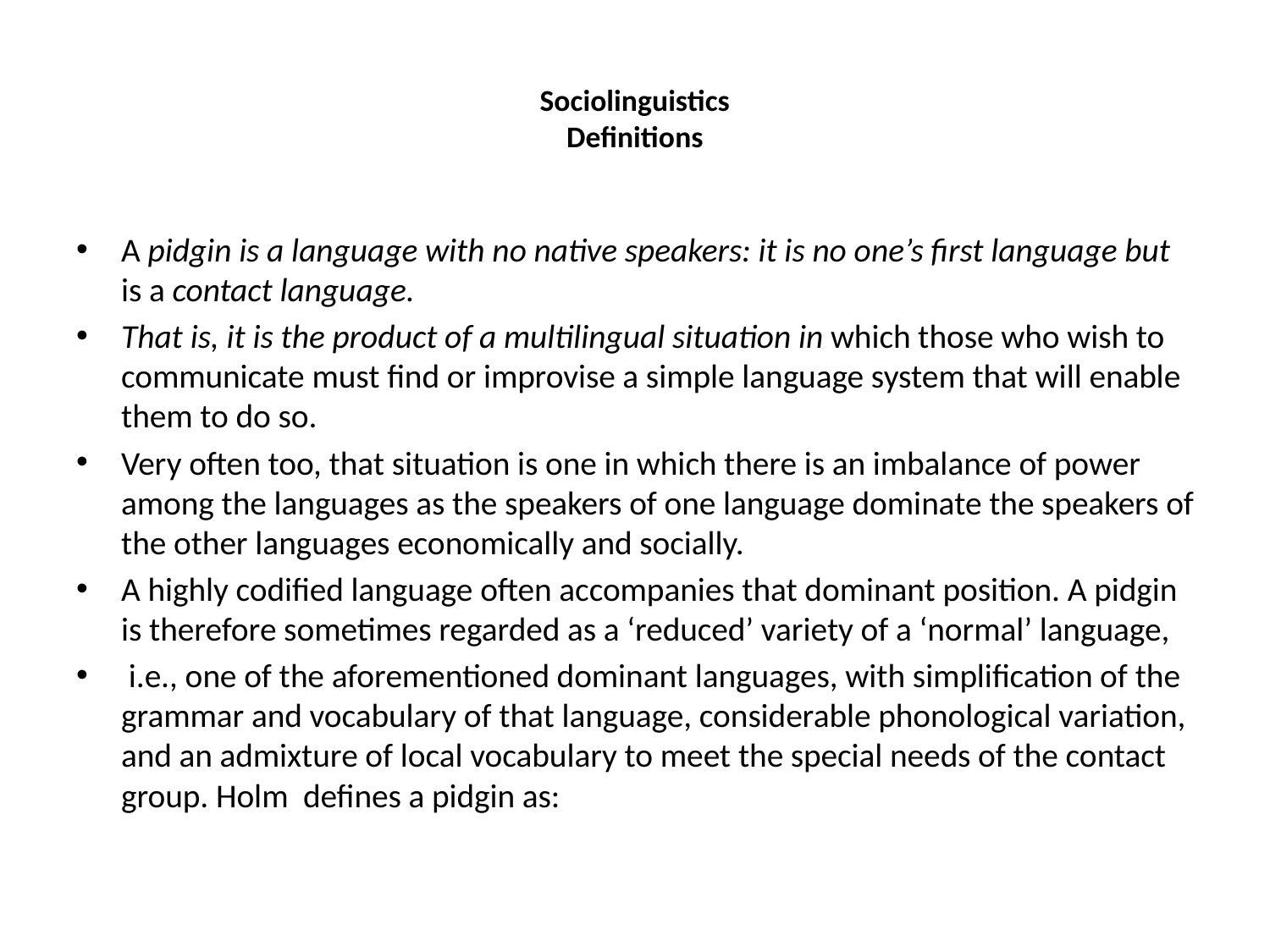

# Sociolinguistics Definitions
A pidgin is a language with no native speakers: it is no one’s first language but is a contact language.
That is, it is the product of a multilingual situation in which those who wish to communicate must find or improvise a simple language system that will enable them to do so.
Very often too, that situation is one in which there is an imbalance of power among the languages as the speakers of one language dominate the speakers of the other languages economically and socially.
A highly codified language often accompanies that dominant position. A pidgin is therefore sometimes regarded as a ‘reduced’ variety of a ‘normal’ language,
 i.e., one of the aforementioned dominant languages, with simplification of the grammar and vocabulary of that language, considerable phonological variation, and an admixture of local vocabulary to meet the special needs of the contact group. Holm  defines a pidgin as: